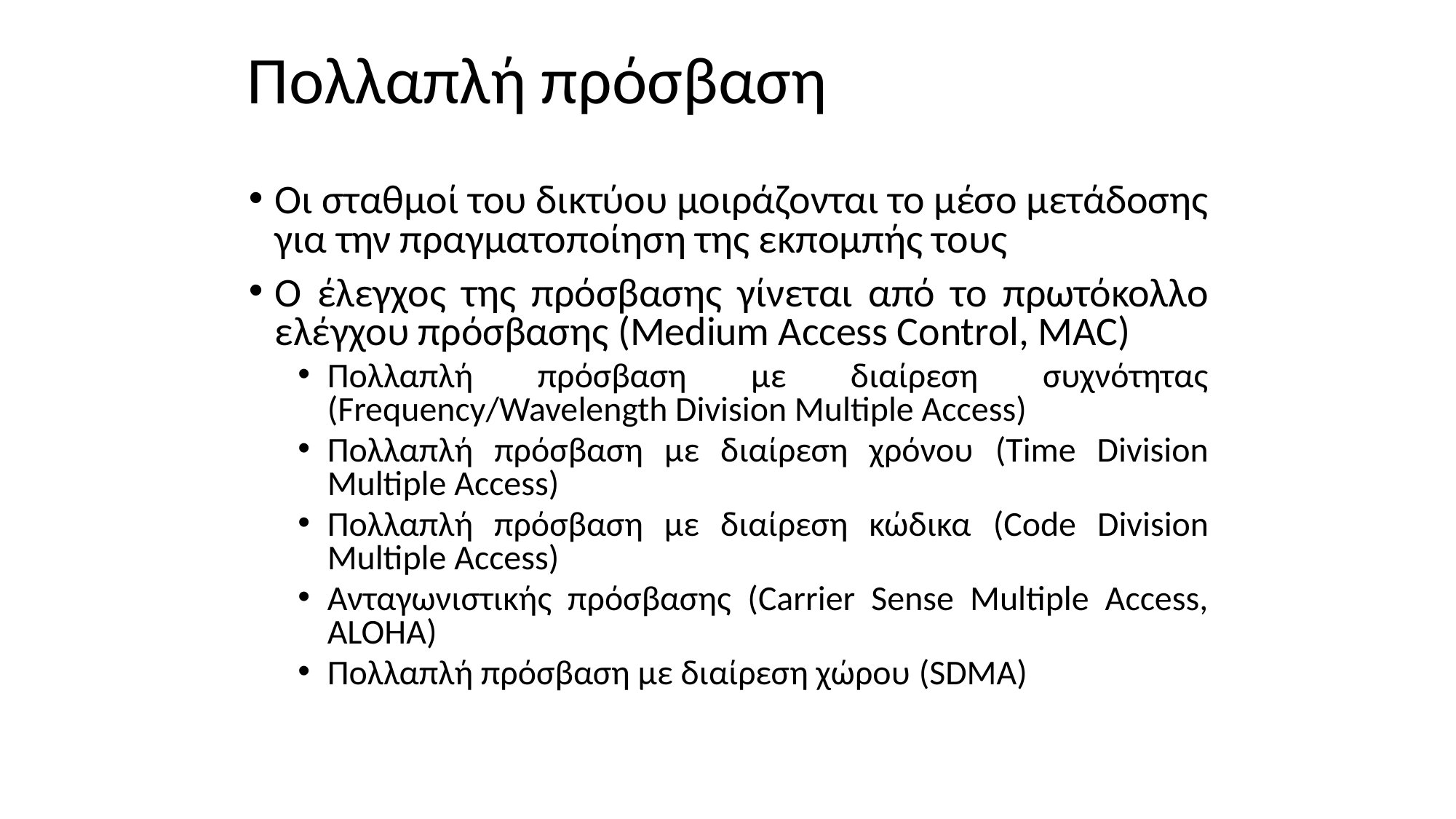

# Πολλαπλή πρόσβαση
Οι σταθμοί του δικτύου μοιράζονται το μέσο μετάδοσης για την πραγματοποίηση της εκπομπής τους
Ο έλεγχος της πρόσβασης γίνεται από το πρωτόκολλο ελέγχου πρόσβασης (Medium Access Control, MAC)
Πολλαπλή πρόσβαση με διαίρεση συχνότητας (Frequency/Wavelength Division Multiple Access)
Πολλαπλή πρόσβαση με διαίρεση χρόνου (Time Division Multiple Access)
Πολλαπλή πρόσβαση με διαίρεση κώδικα (Code Division Multiple Access)
Ανταγωνιστικής πρόσβασης (Carrier Sense Multiple Access, ALOHA)
Πολλαπλή πρόσβαση με διαίρεση χώρου (SDMA)